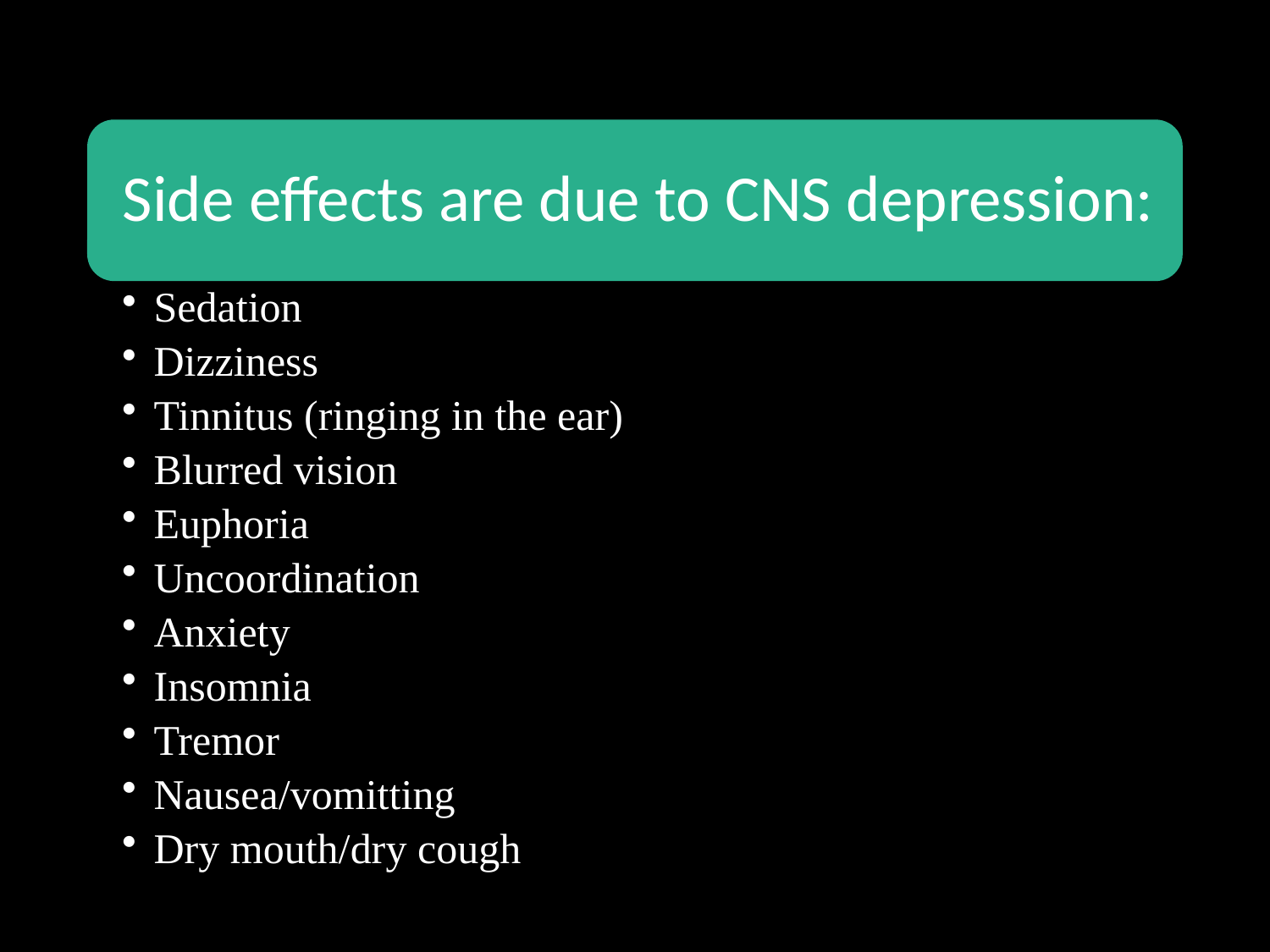

Side effects are due to CNS depression:
Sedation
Dizziness
Tinnitus (ringing in the ear)
Blurred vision
Euphoria
Uncoordination
Anxiety
Insomnia
Tremor
Nausea/vomitting
Dry mouth/dry cough